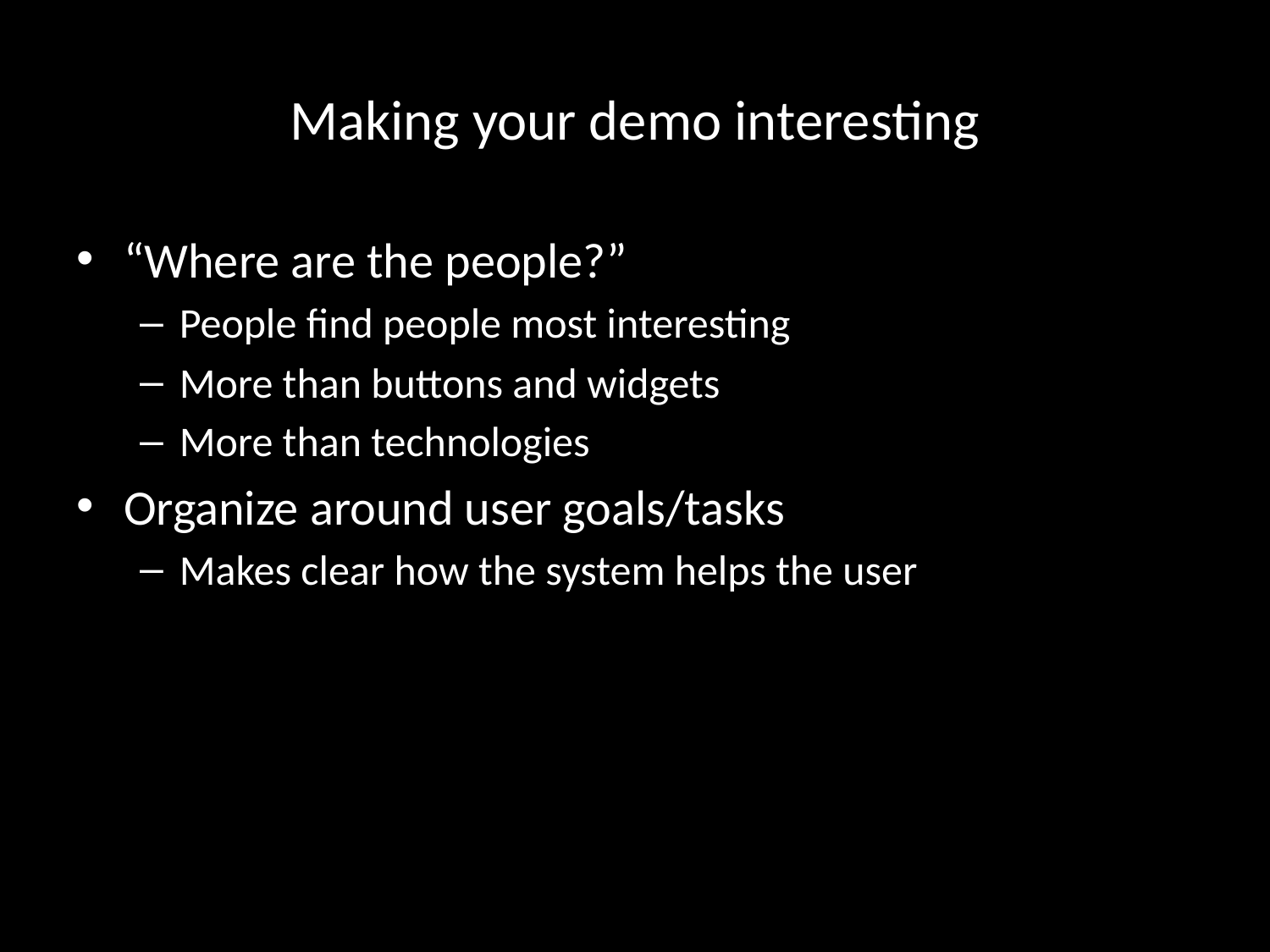

# Making your demo interesting
“Where are the people?”
People find people most interesting
More than buttons and widgets
More than technologies
Organize around user goals/tasks
Makes clear how the system helps the user